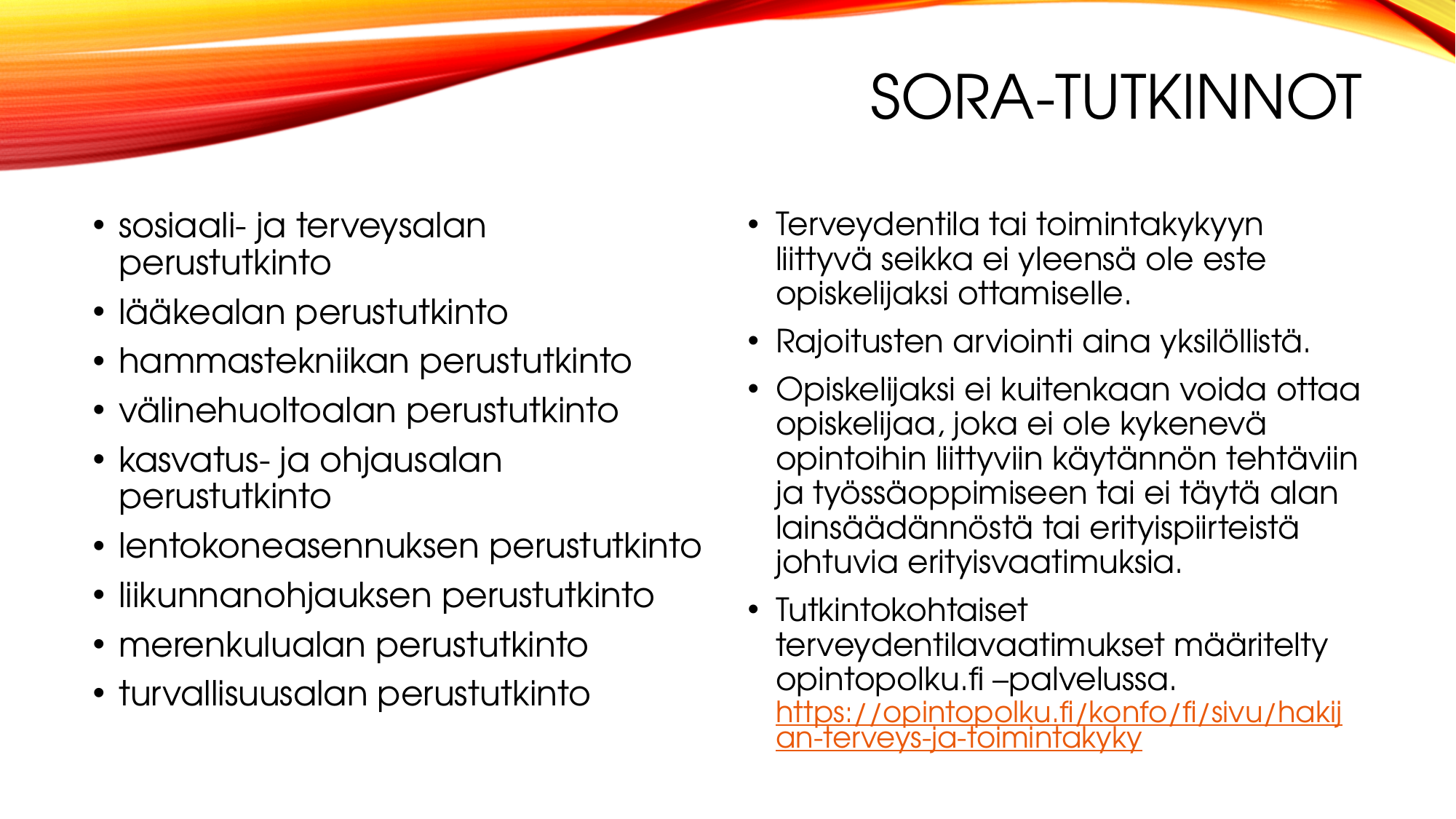

# Sora-tutkinnot
sosiaali- ja terveysalan perustutkinto
lääkealan perustutkinto
hammastekniikan perustutkinto
välinehuoltoalan perustutkinto
kasvatus- ja ohjausalan perustutkinto
lentokoneasennuksen perustutkinto
liikunnanohjauksen perustutkinto
merenkulualan perustutkinto
turvallisuusalan perustutkinto

Terveydentila tai toimintakykyyn liittyvä seikka ei yleensä ole este opiskelijaksi ottamiselle.
Rajoitusten arviointi aina yksilöllistä.
Opiskelijaksi ei kuitenkaan voida ottaa opiskelijaa, joka ei ole kykenevä opintoihin liittyviin käytännön tehtäviin ja työssäoppimiseen tai ei täytä alan lainsäädännöstä tai erityispiirteistä johtuvia erityisvaatimuksia.
Tutkintokohtaiset terveydentilavaatimukset määritelty opintopolku.fi –palvelussa. https://opintopolku.fi/konfo/fi/sivu/hakijan-terveys-ja-toimintakyky